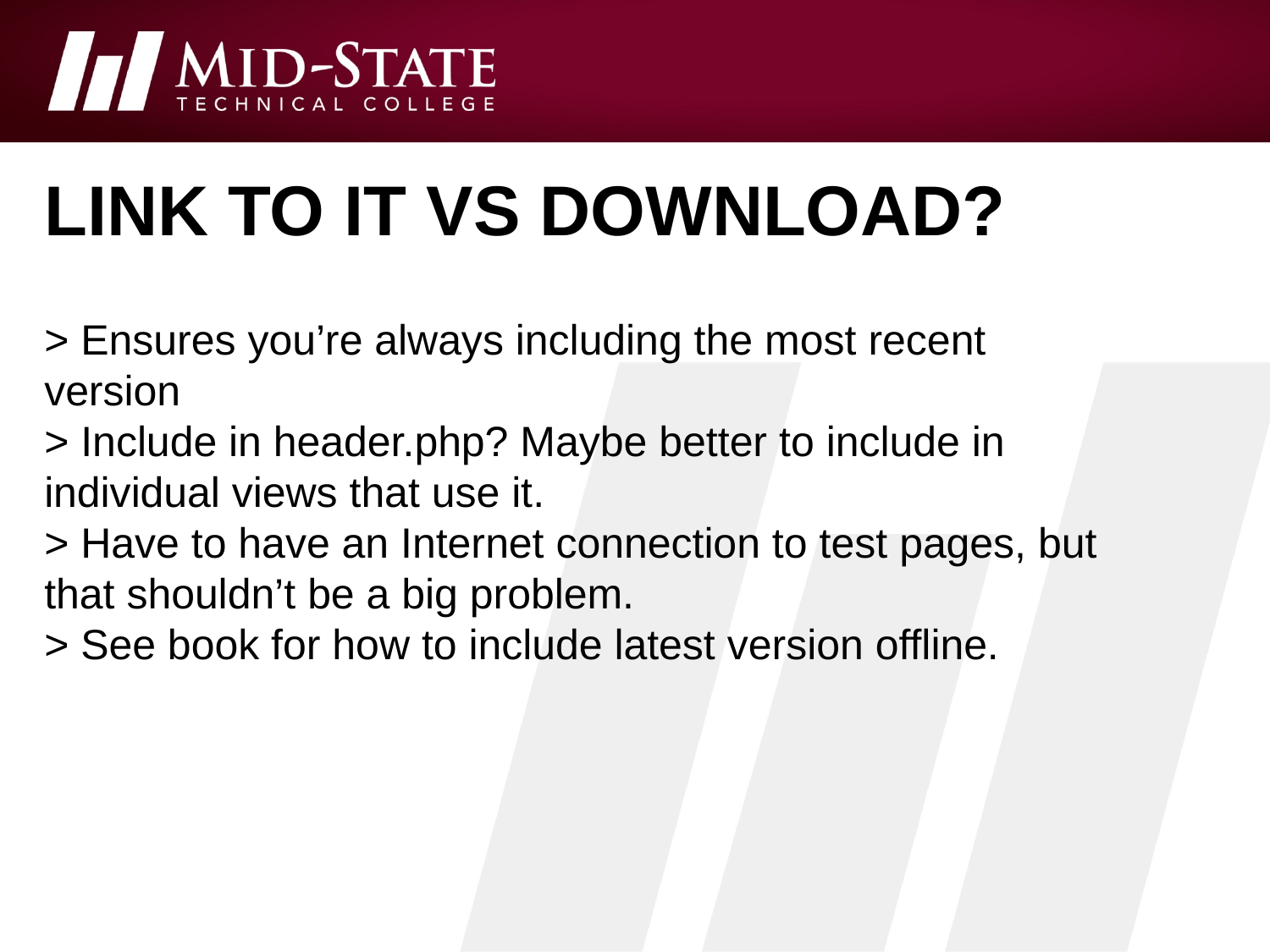

# link to it vs download?
> Ensures you’re always including the most recent
version
> Include in header.php? Maybe better to include in
individual views that use it.
> Have to have an Internet connection to test pages, but
that shouldn’t be a big problem.
> See book for how to include latest version offline.